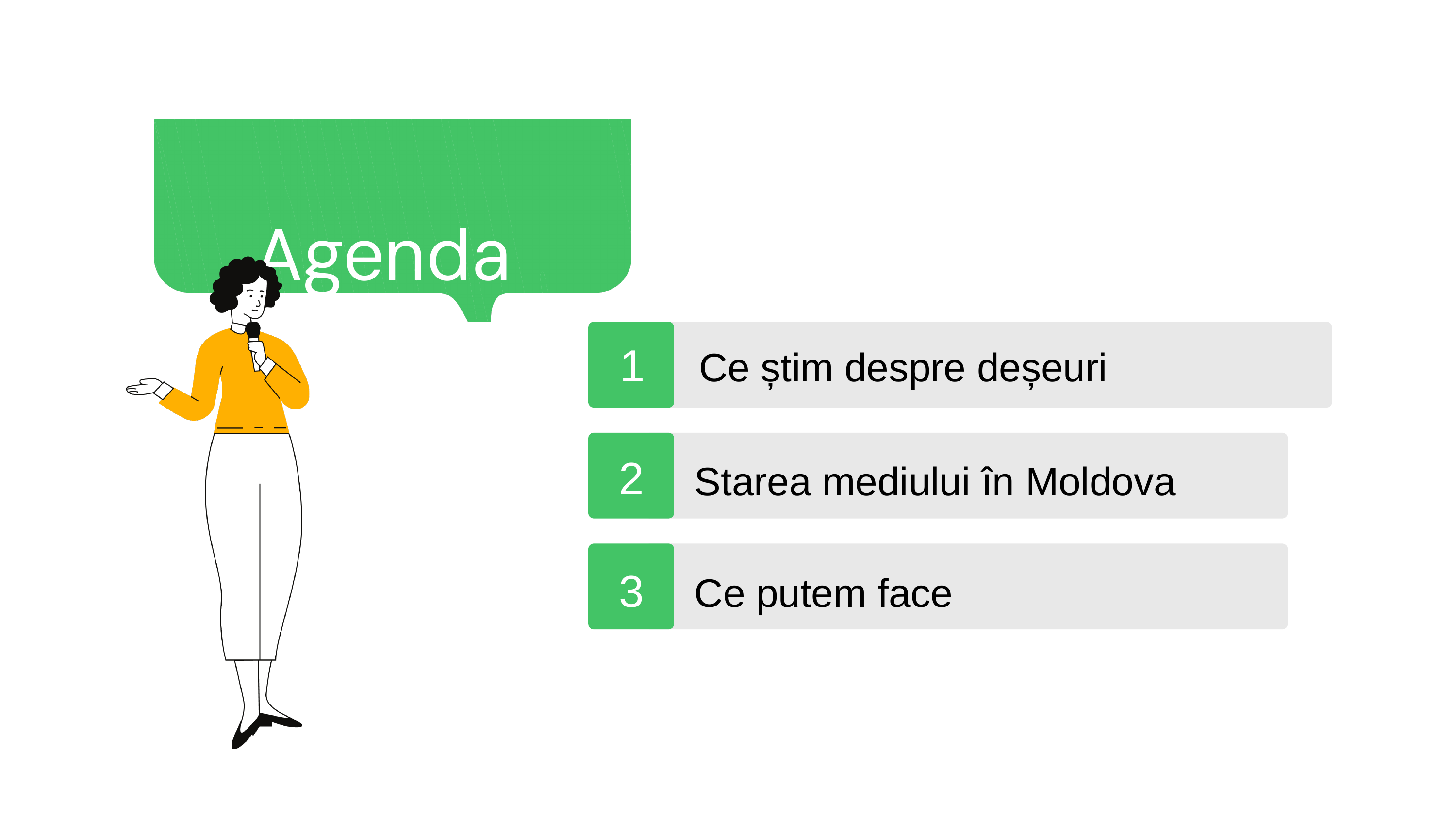

Agenda

Ce știm despre deșeuri
1

Starea mediului în Moldova
2

Ce putem face
3